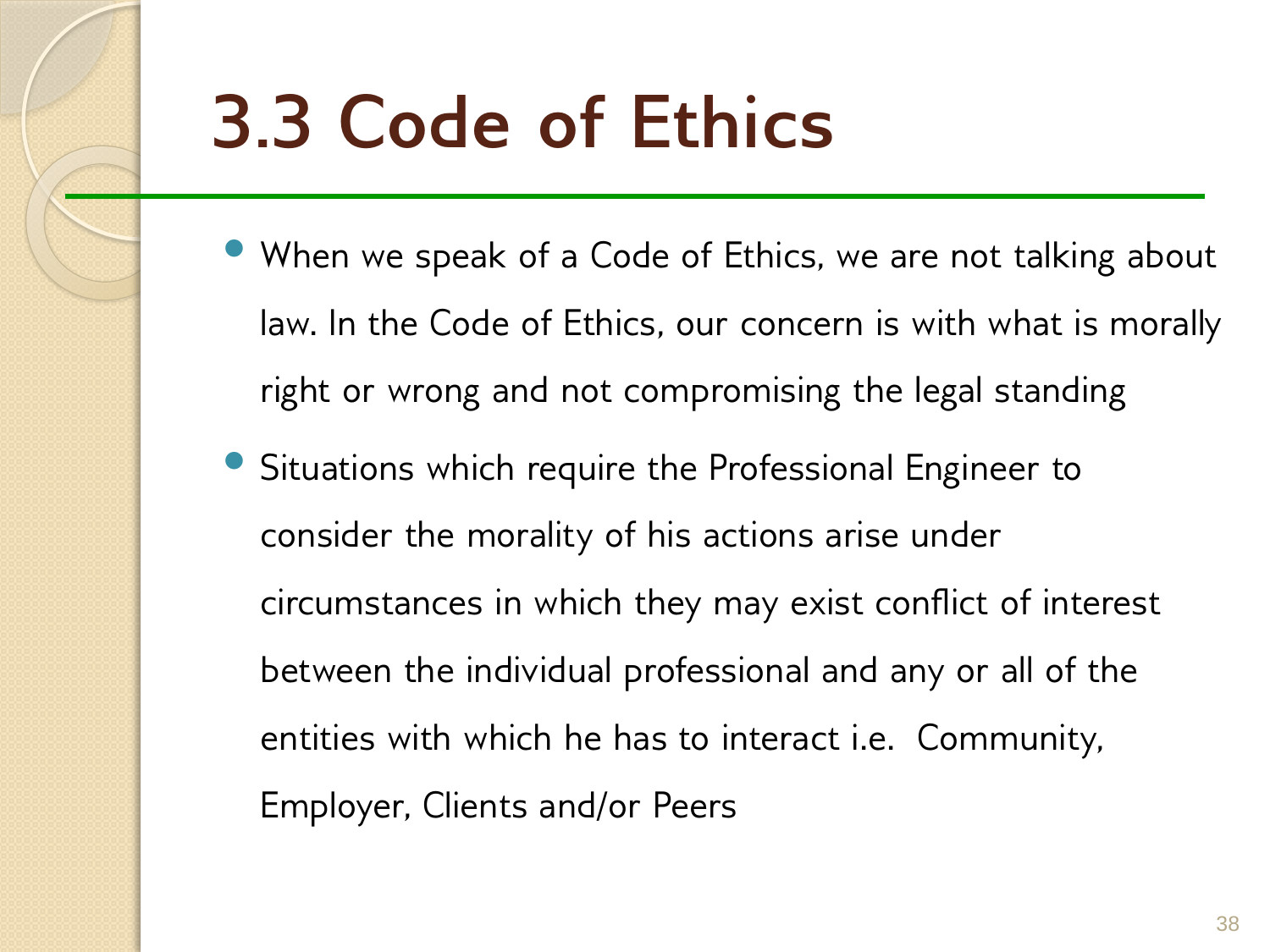

# 3.3 Code of Ethics
When we speak of a Code of Ethics, we are not talking about law. In the Code of Ethics, our concern is with what is morally right or wrong and not compromising the legal standing
Situations which require the Professional Engineer to consider the morality of his actions arise under circumstances in which they may exist conflict of interest between the individual professional and any or all of the entities with which he has to interact i.e.  Community, Employer, Clients and/or Peers
38